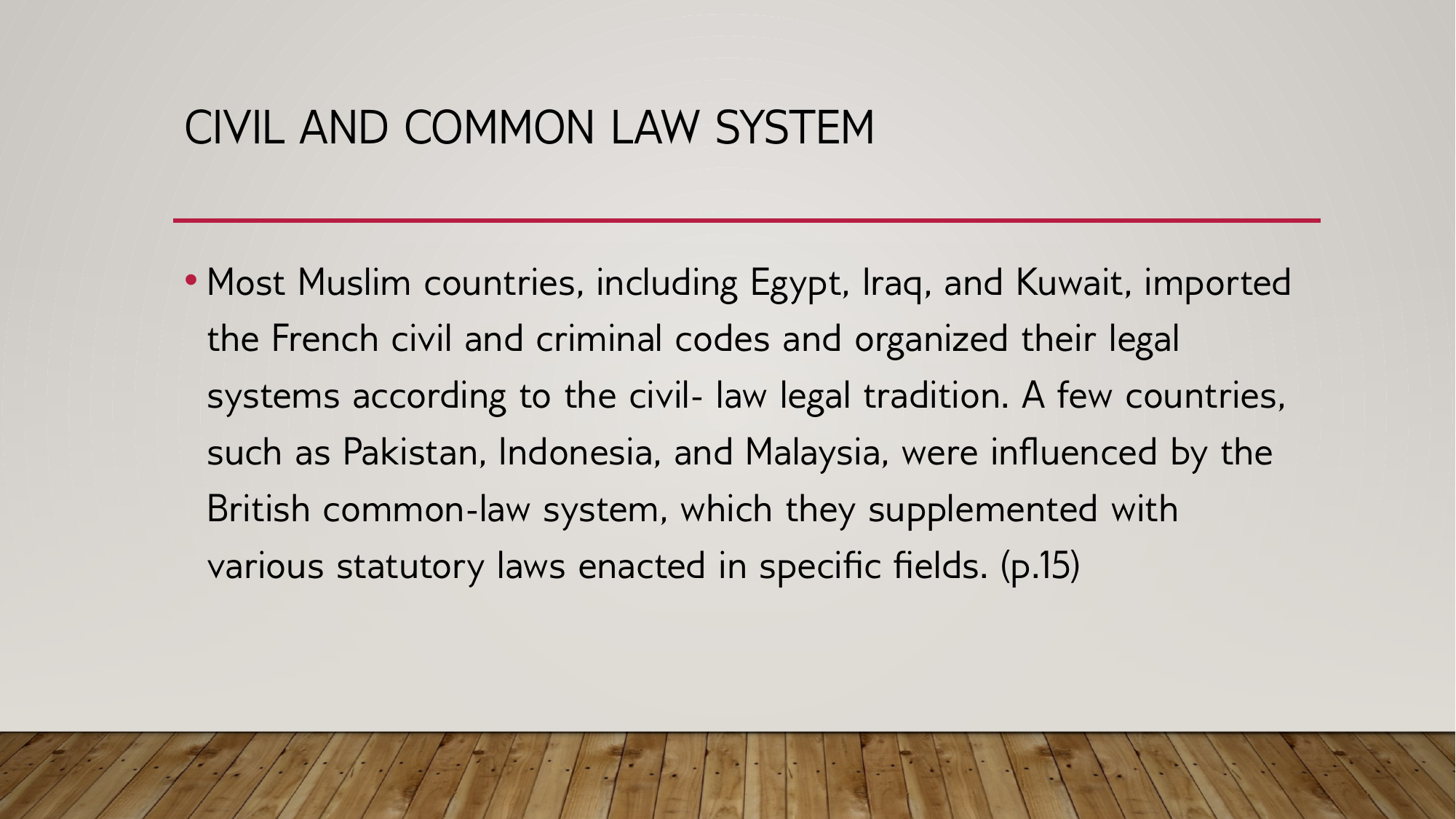

# Civil and common law system
Most Muslim countries, including Egypt, Iraq, and Kuwait, imported the French civil and criminal codes and organized their legal systems according to the civil- law legal tradition. A few countries, such as Pakistan, Indonesia, and Malaysia, were influenced by the British common-law system, which they supplemented with various statutory laws enacted in specific fields. (p.15)